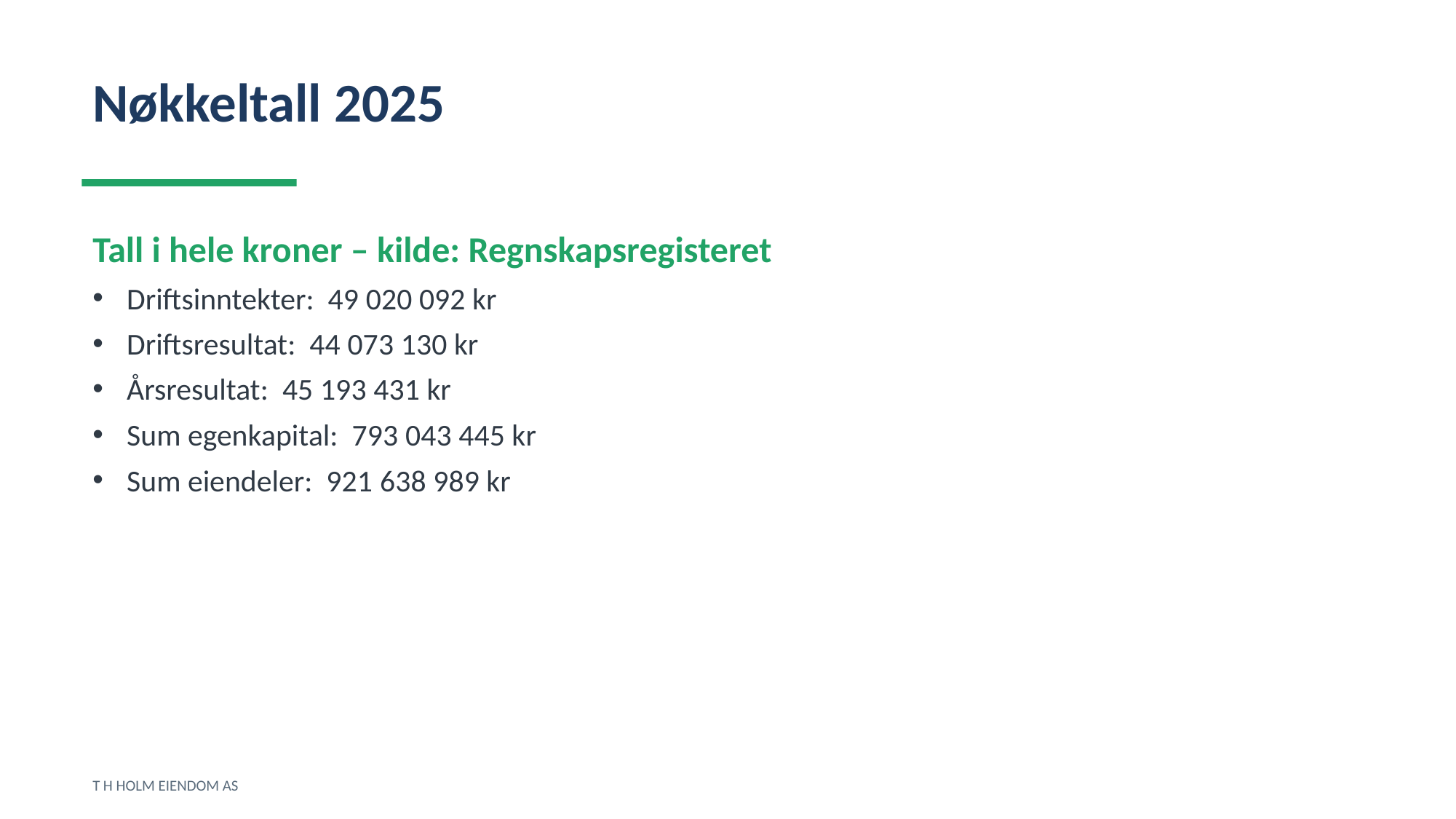

Nøkkeltall 2025

Tall i hele kroner – kilde: Regnskapsregisteret
Driftsinntekter:  49 020 092 kr
Driftsresultat:  44 073 130 kr
Årsresultat:  45 193 431 kr
Sum egenkapital:  793 043 445 kr
Sum eiendeler:  921 638 989 kr
T H HOLM EIENDOM AS